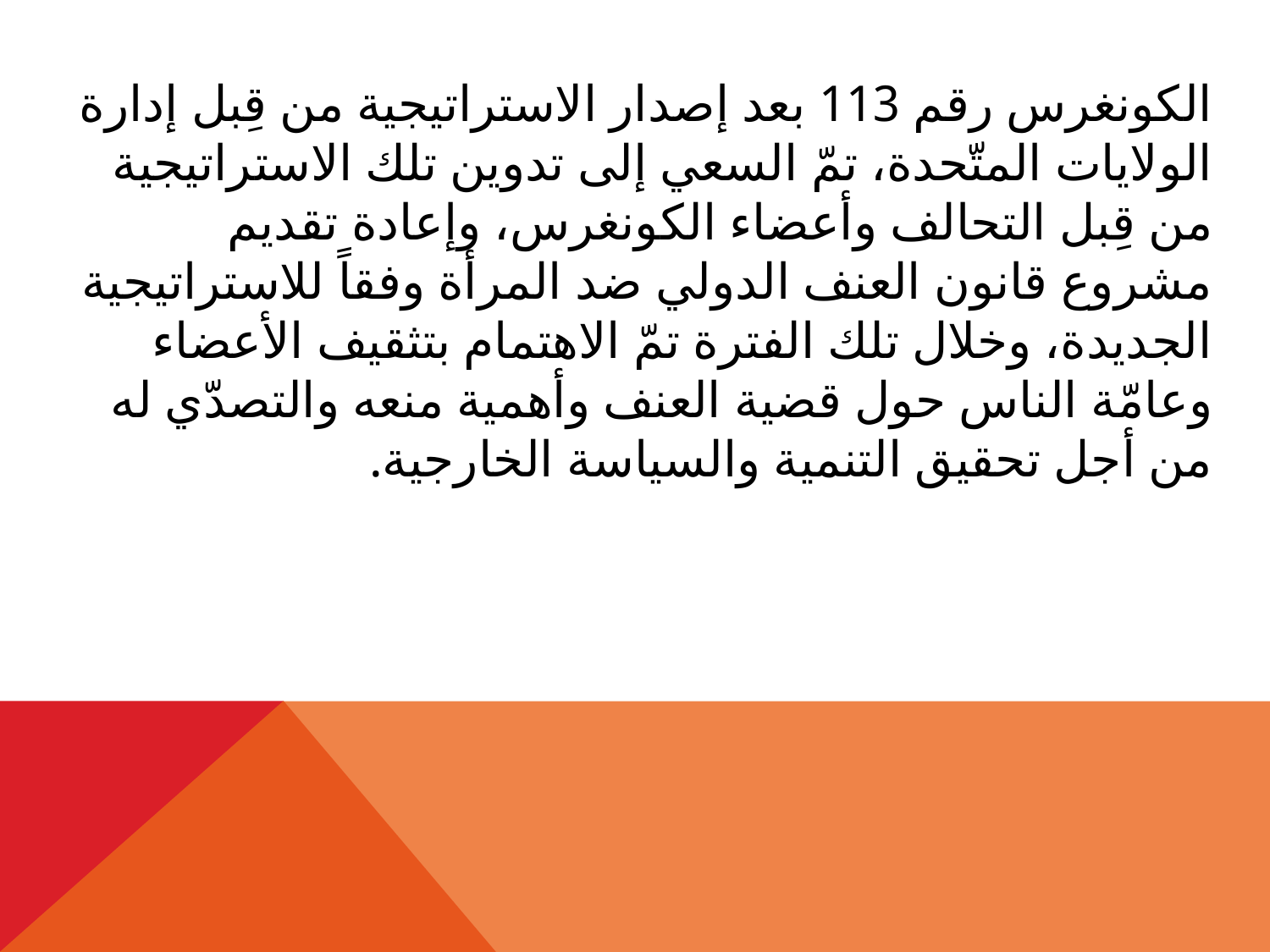

الكونغرس رقم 113 بعد إصدار الاستراتيجية من قِبل إدارة الولايات المتّحدة، تمّ السعي إلى تدوين تلك الاستراتيجية من قِبل التحالف وأعضاء الكونغرس، وإعادة تقديم مشروع قانون العنف الدولي ضد المرأة وفقاً للاستراتيجية الجديدة، وخلال تلك الفترة تمّ الاهتمام بتثقيف الأعضاء وعامّة الناس حول قضية العنف وأهمية منعه والتصدّي له من أجل تحقيق التنمية والسياسة الخارجية.